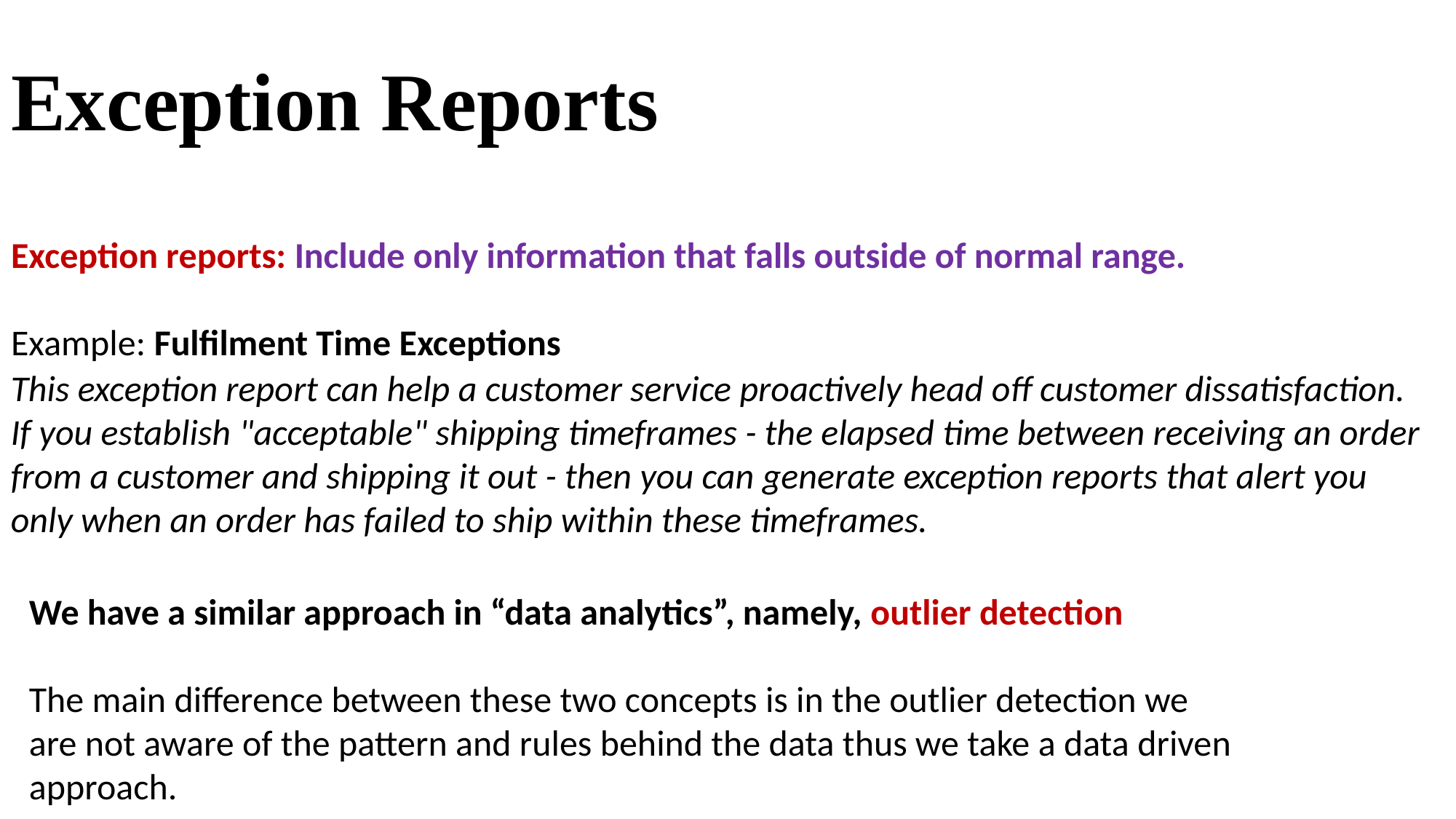

# Exception Reports
Exception reports: Include only information that falls outside of normal range.

Example: Fulfilment Time Exceptions

This exception report can help a customer service proactively head off customer dissatisfaction. If you establish "acceptable" shipping timeframes - the elapsed time between receiving an order from a customer and shipping it out - then you can generate exception reports that alert you only when an order has failed to ship within these timeframes.
We have a similar approach in “data analytics”, namely, outlier detection

The main difference between these two concepts is in the outlier detection we are not aware of the pattern and rules behind the data thus we take a data driven approach.